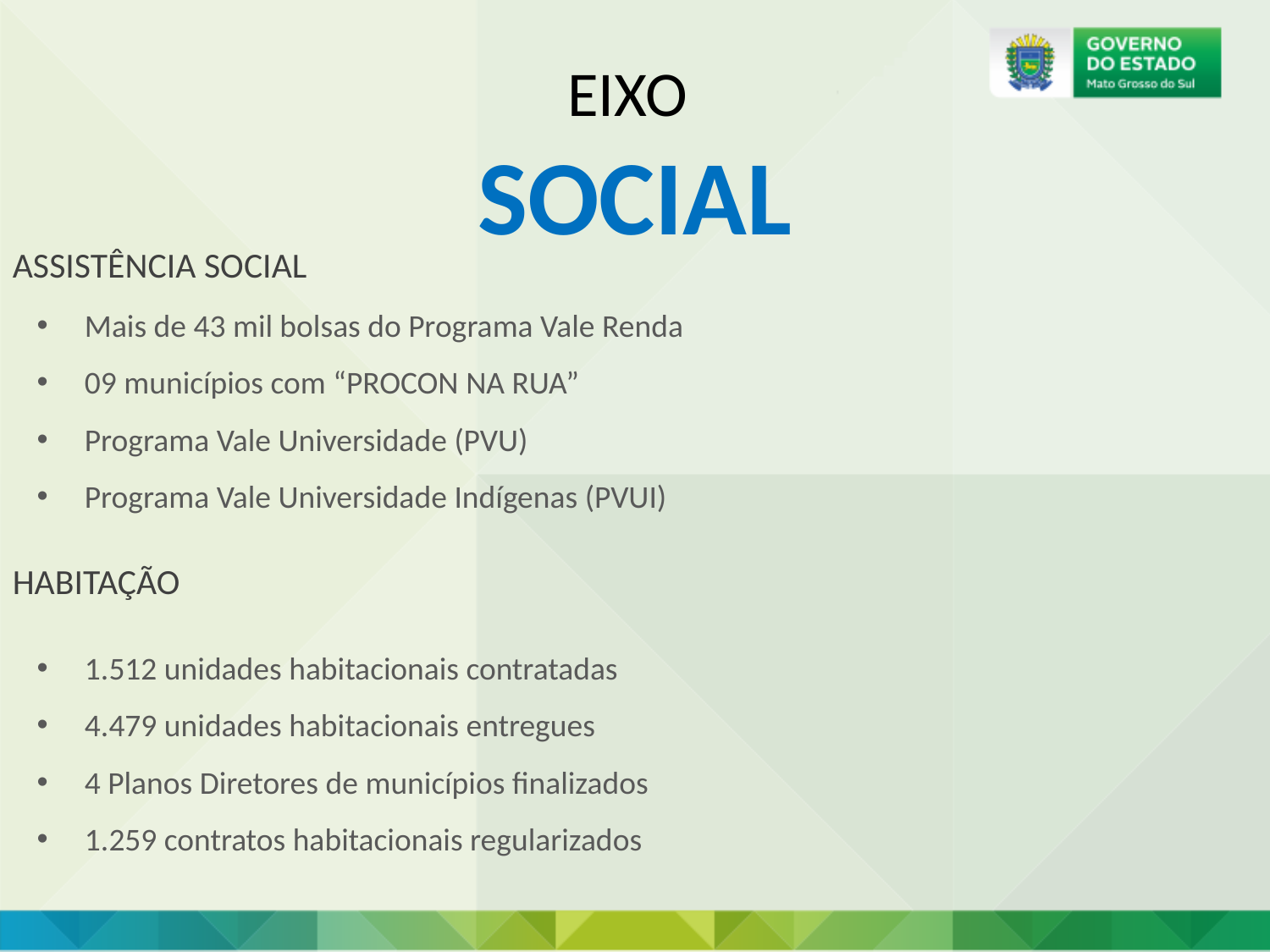

EIXO
SOCIAL
ASSISTÊNCIA SOCIAL
Mais de 43 mil bolsas do Programa Vale Renda
09 municípios com “PROCON NA RUA”
Programa Vale Universidade (PVU)
Programa Vale Universidade Indígenas (PVUI)

1.512 unidades habitacionais contratadas
4.479 unidades habitacionais entregues
4 Planos Diretores de municípios finalizados
1.259 contratos habitacionais regularizados
HABITAÇÃO